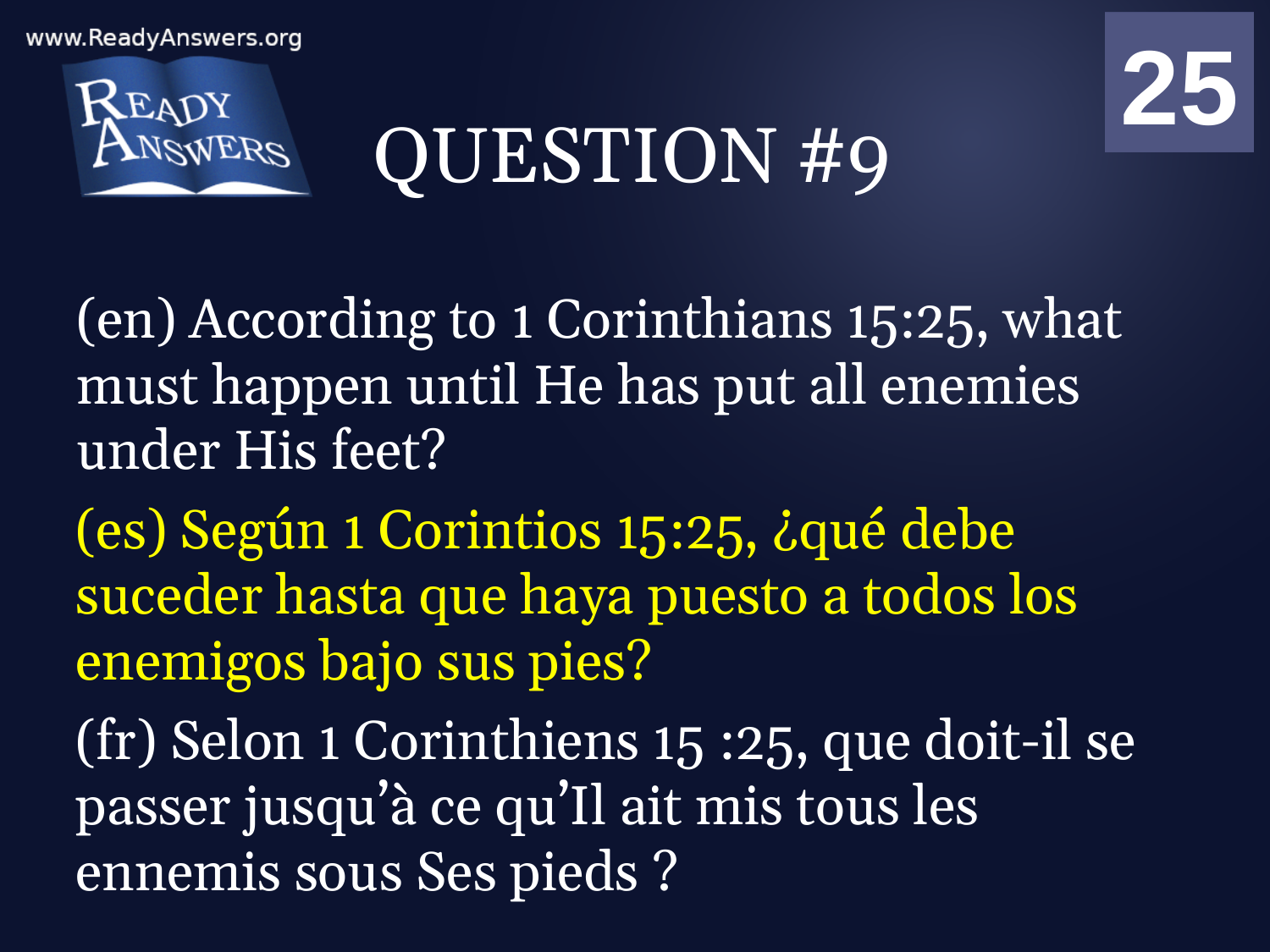

01
02
03
04
05
06
07
08
09
10
11
12
13
14
15
16
17
18
19
20
21
22
23
24
25
00
# QUESTION #9
(en) According to 1 Corinthians 15:25, what must happen until He has put all enemies under His feet?
(es) Según 1 Corintios 15:25, ¿qué debe suceder hasta que haya puesto a todos los enemigos bajo sus pies?
(fr) Selon 1 Corinthiens 15 :25, que doit-il se passer jusqu’à ce qu’Il ait mis tous les ennemis sous Ses pieds ?